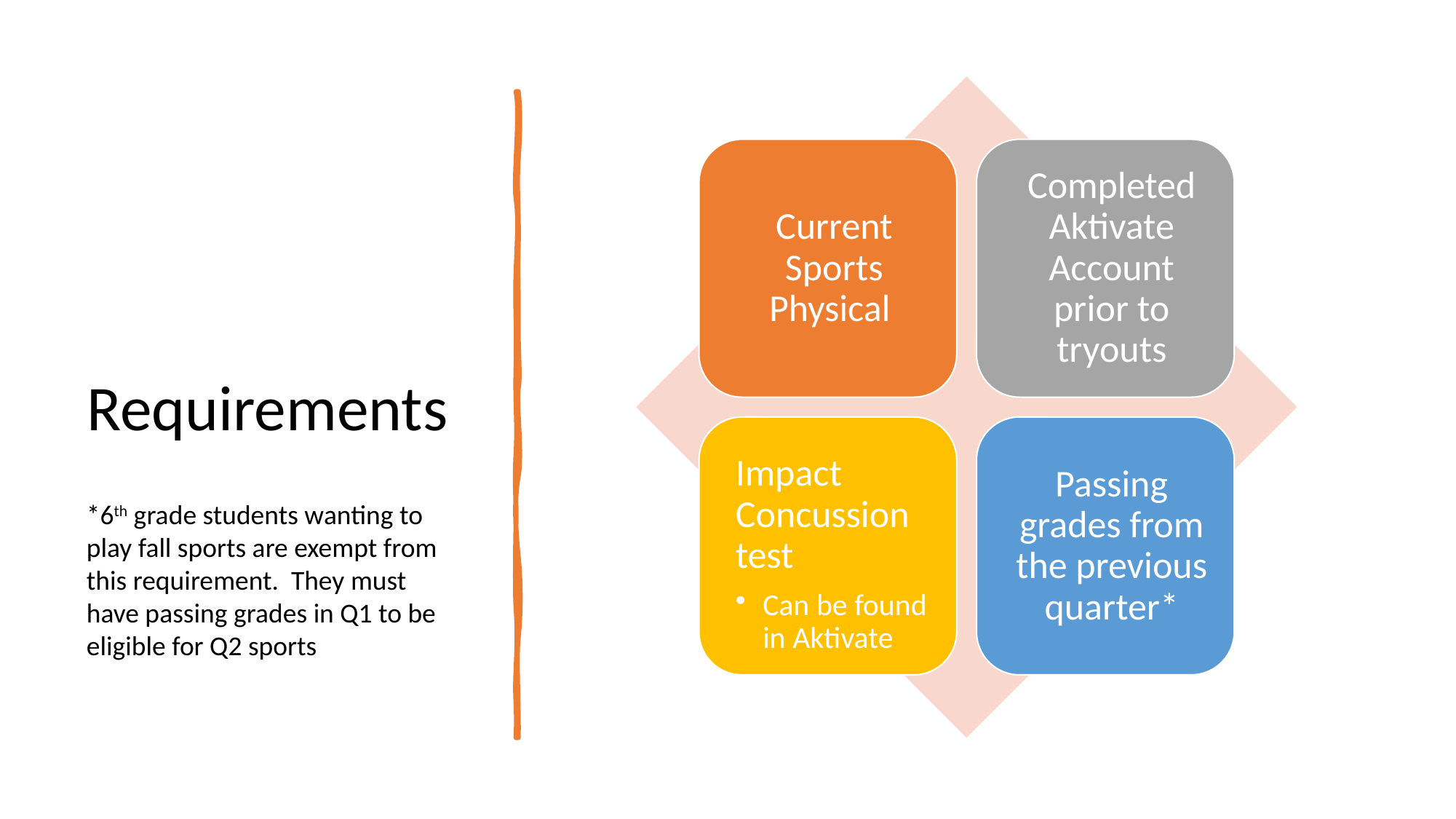

Current Sports Physical
Completed Aktivate Account prior to tryouts
Impact Concussion test
Can be found in Aktivate
Passing grades from the previous quarter*
# Requirements

*6th grade students wanting to play fall sports are exempt from this requirement.  They must have passing grades in Q1 to be eligible for Q2 sports